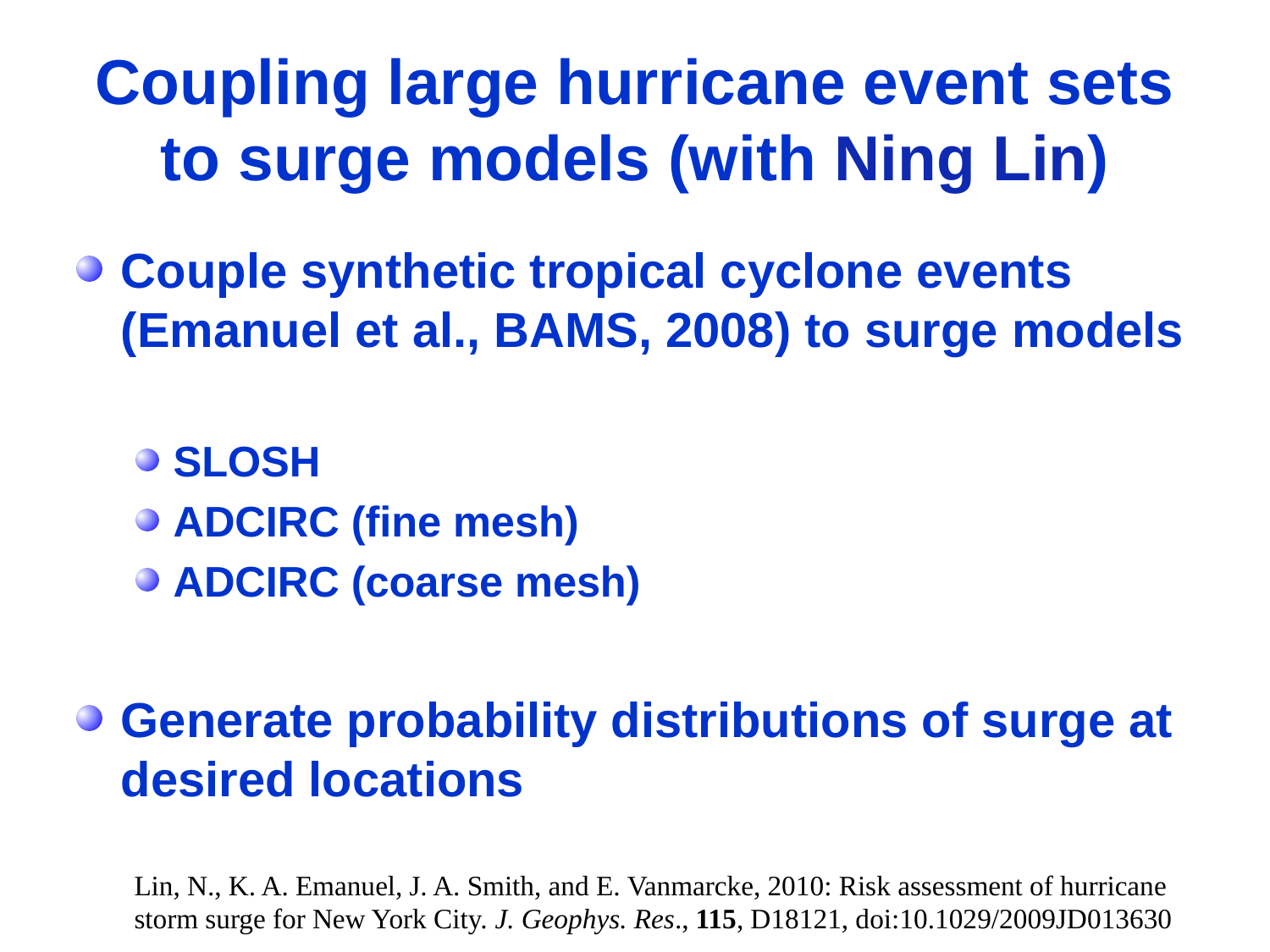

# Coupling large hurricane event sets to surge models (with Ning Lin)
Couple synthetic tropical cyclone events (Emanuel et al., BAMS, 2008) to surge models

SLOSH
ADCIRC (fine mesh)
ADCIRC (coarse mesh)

Generate probability distributions of surge at desired locations
Lin, N., K. A. Emanuel, J. A. Smith, and E. Vanmarcke, 2010: Risk assessment of hurricane storm surge for New York City. J. Geophys. Res., 115, D18121, doi:10.1029/2009JD013630